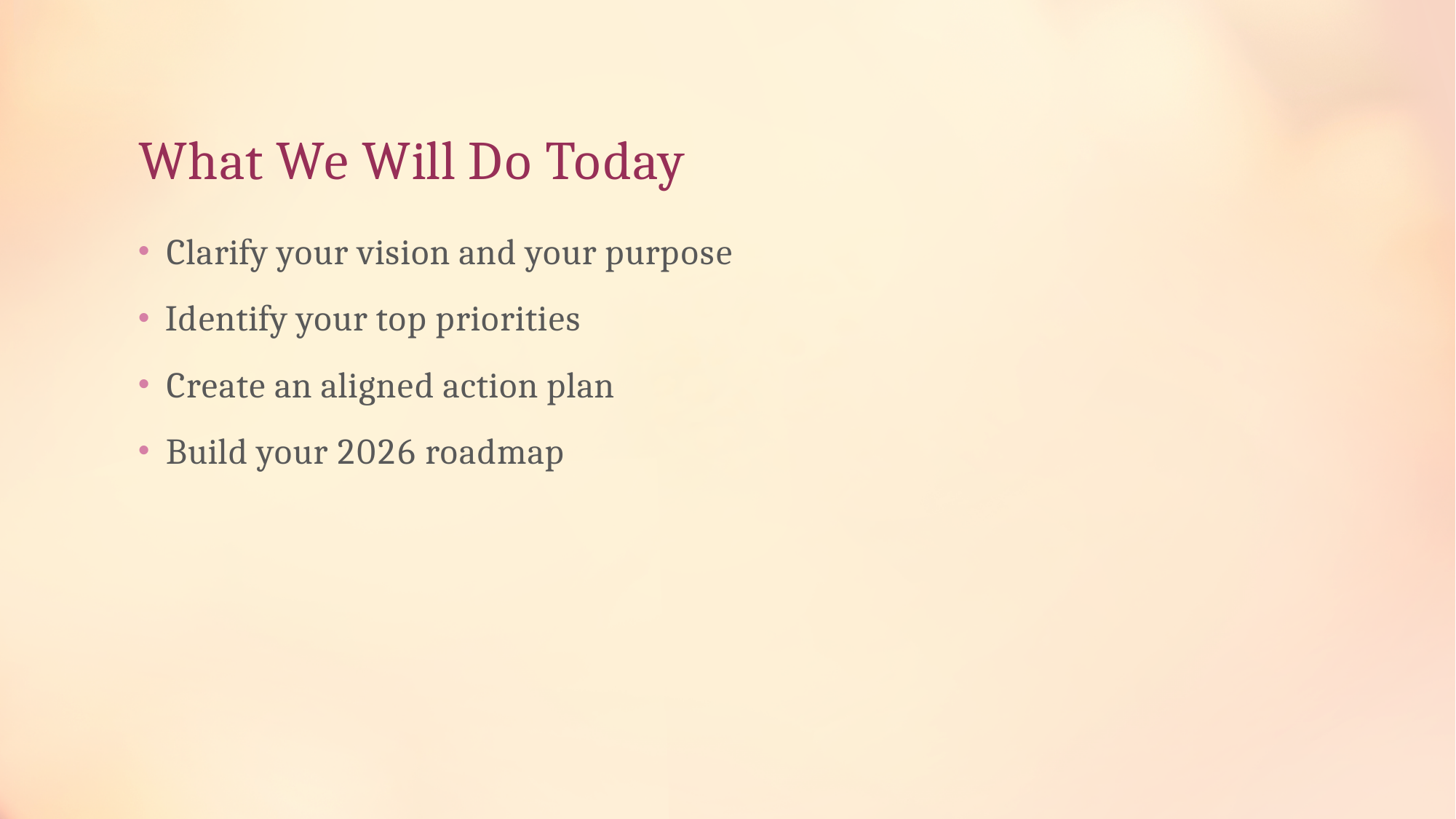

# What We Will Do Today
Clarify your vision and your purpose
Identify your top priorities
Create an aligned action plan
Build your 2026 roadmap